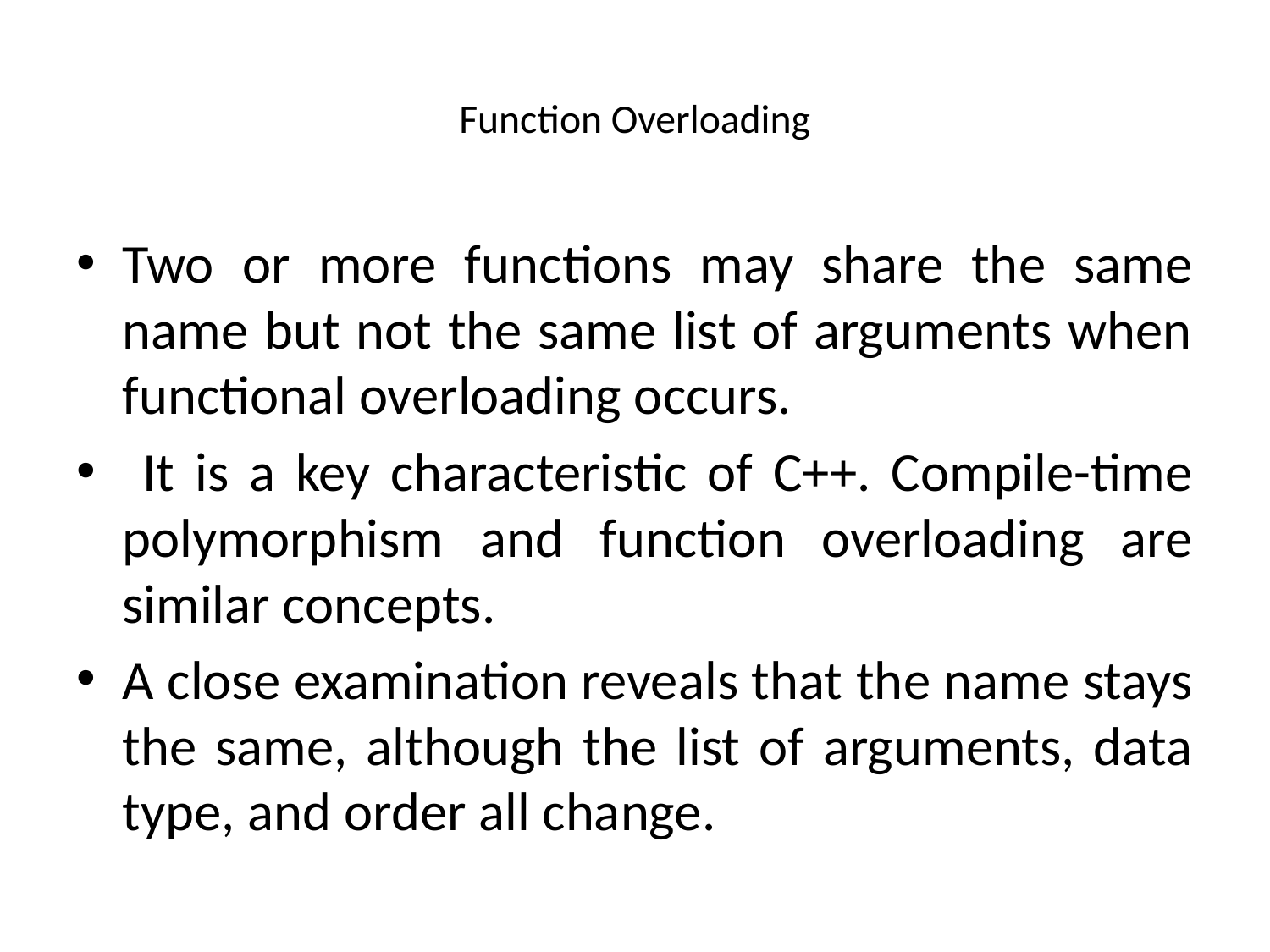

# Function Overloading
Two or more functions may share the same name but not the same list of arguments when functional overloading occurs.
 It is a key characteristic of C++. Compile-time polymorphism and function overloading are similar concepts.
A close examination reveals that the name stays the same, although the list of arguments, data type, and order all change.